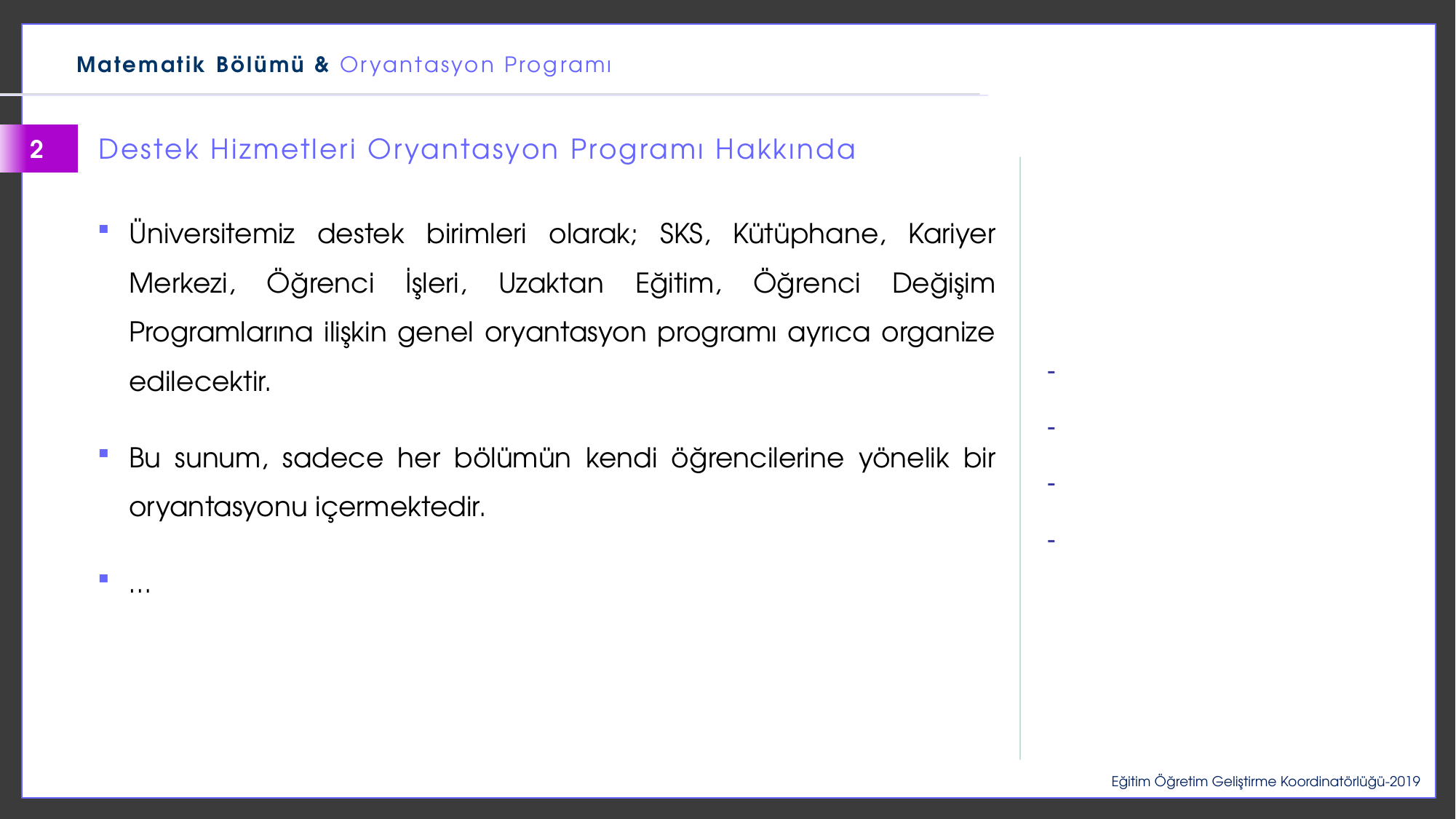

Matematik Bölümü & Oryantasyon Programı
Destek Hizmetleri Oryantasyon Programı Hakkında
2
Üniversitemiz destek birimleri olarak; SKS, Kütüphane, Kariyer Merkezi, Öğrenci İşleri, Uzaktan Eğitim, Öğrenci Değişim Programlarına ilişkin genel oryantasyon programı ayrıca organize edilecektir.
Bu sunum, sadece her bölümün kendi öğrencilerine yönelik bir oryantasyonu içermektedir.
…

Eğitim Öğretim Geliştirme Koordinatörlüğü-2019